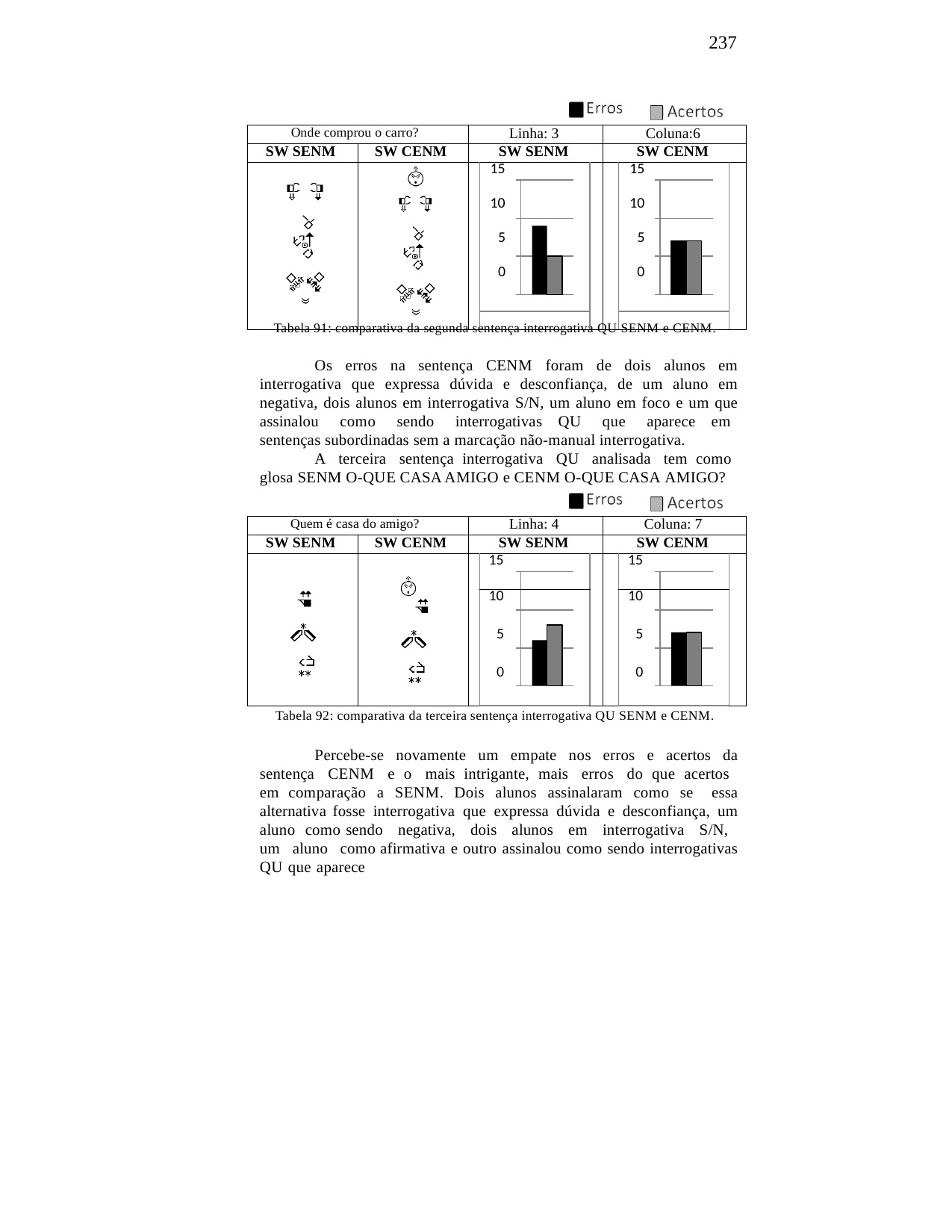

237

| Onde comprou o carro? |  | Linha: 3 |  |  | Coluna:6 |  |  |
| --- | --- | --- | --- | --- | --- | --- | --- |
| SW SENM | SW CENM | SW SENM |  |  | SW CENM |  |  |
|  |  |  | 15 10 5 0 |  |  | 15 10 5 0 |  |
|  |  |  |  |  |  |  |  |

Tabela 91: comparativa da segunda sentença interrogativa QU SENM e CENM.

Os   erros   na   sentença   CENM   foram   de   dois   alunos   em interrogativa  que  expressa  dúvida  e  desconfiança,  de  um  aluno  em negativa, dois alunos em interrogativa S/N, um aluno em foco e um que assinalou   como   sendo   interrogativas  QU   que   aparece  em  sentenças subordinadas sem a marcação não-manual interrogativa.
A  terceira  sentença interrogativa  QU  analisada  tem como  glosa SENM O-QUE CASA AMIGO e CENM O-QUE CASA AMIGO?

| Quem é casa do amigo? |  | Linha: 4 |  |  | Coluna: 7 |  |  |
| --- | --- | --- | --- | --- | --- | --- | --- |
| SW SENM | SW CENM | SW SENM |  |  | SW CENM |  |  |
|  |  |  | 15 |  |  | 15 |  |
|  |  |  | 10 |  |  | 10 |  |
|  |  |  | 5 |  |  | 5 |  |
|  |  |  | 0 |  |  | 0 |  |

Tabela 92: comparativa da terceira sentença interrogativa QU SENM e CENM.

Percebe-se   novamente   um   empate   nos   erros   e   acertos   da sentença   CENM   e  o   mais  intrigante,  mais   erros   do  que  acertos   em comparação a SENM. Dois alunos assinalaram como se  essa alternativa fosse interrogativa que expressa dúvida e desconfiança, um aluno  como sendo   negativa,   dois   alunos   em   interrogativa   S/N,   um   aluno   como afirmativa e outro assinalou como sendo interrogativas QU que aparece